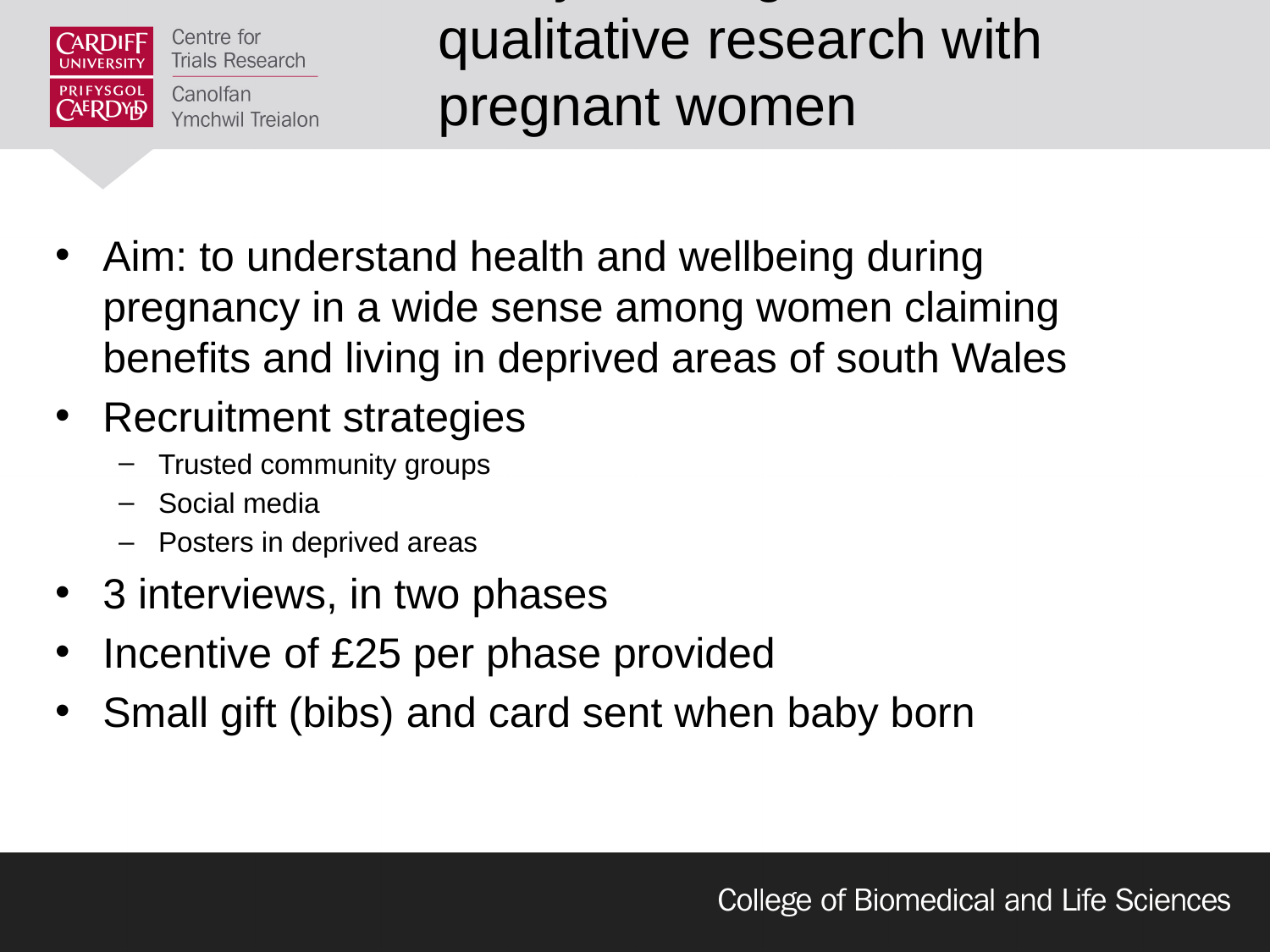

# Study 2: Longitudinal qualitative research with pregnant women
Aim: to understand health and wellbeing during pregnancy in a wide sense among women claiming benefits and living in deprived areas of south Wales
Recruitment strategies
Trusted community groups
Social media
Posters in deprived areas
3 interviews, in two phases
Incentive of £25 per phase provided
Small gift (bibs) and card sent when baby born